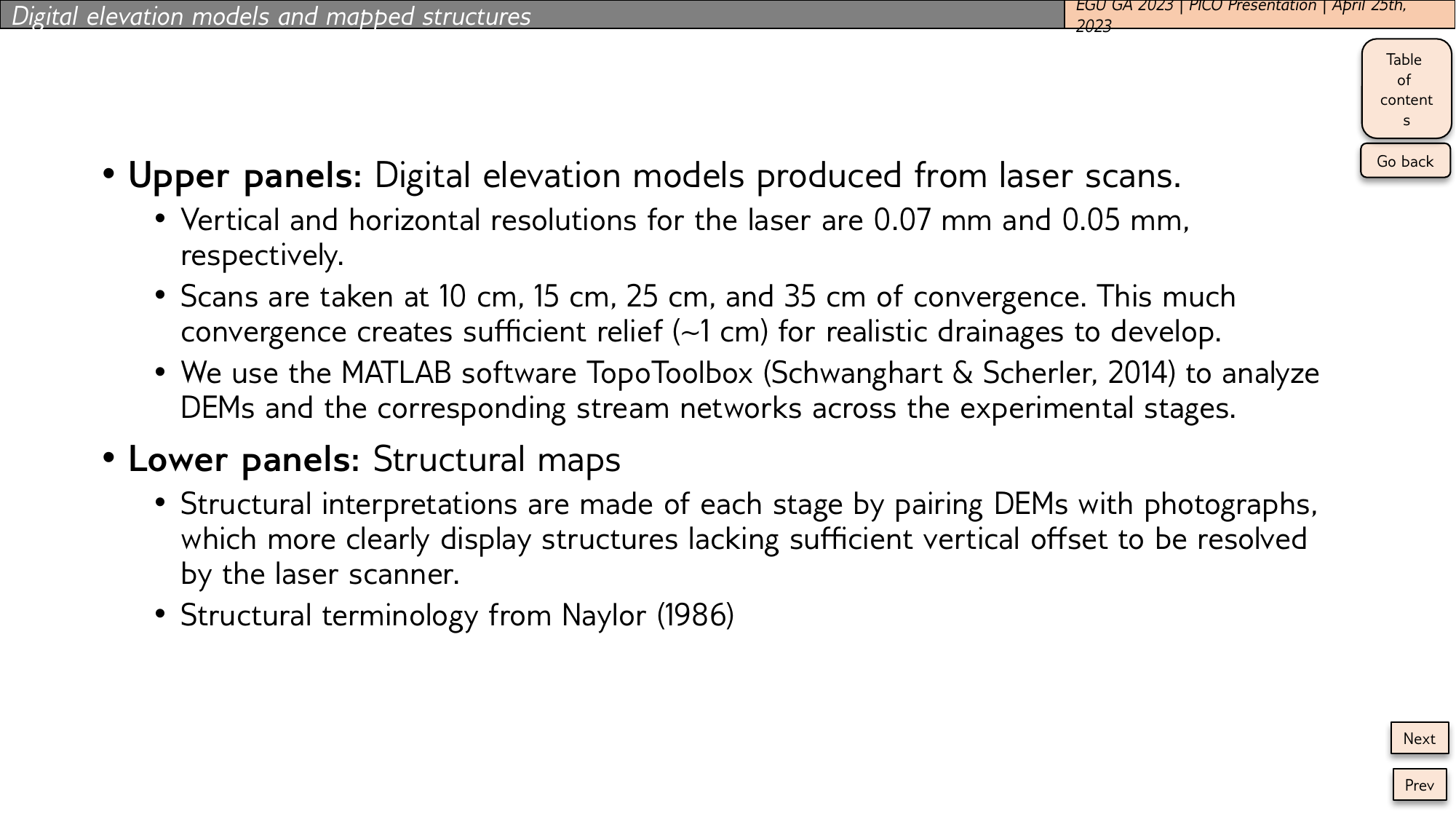

Digital elevation models and mapped structures
EGU GA 2023 | PICO Presentation | April 25th, 2023
Table
of
contents
Go back
Upper panels: Digital elevation models produced from laser scans.
Vertical and horizontal resolutions for the laser are 0.07 mm and 0.05 mm, respectively.
Scans are taken at 10 cm, 15 cm, 25 cm, and 35 cm of convergence. This much convergence creates sufficient relief (~1 cm) for realistic drainages to develop.
We use the MATLAB software TopoToolbox (Schwanghart & Scherler, 2014) to analyze DEMs and the corresponding stream networks across the experimental stages.
Lower panels: Structural maps
Structural interpretations are made of each stage by pairing DEMs with photographs, which more clearly display structures lacking sufficient vertical offset to be resolved by the laser scanner.
Structural terminology from Naylor (1986)

Next
Prev